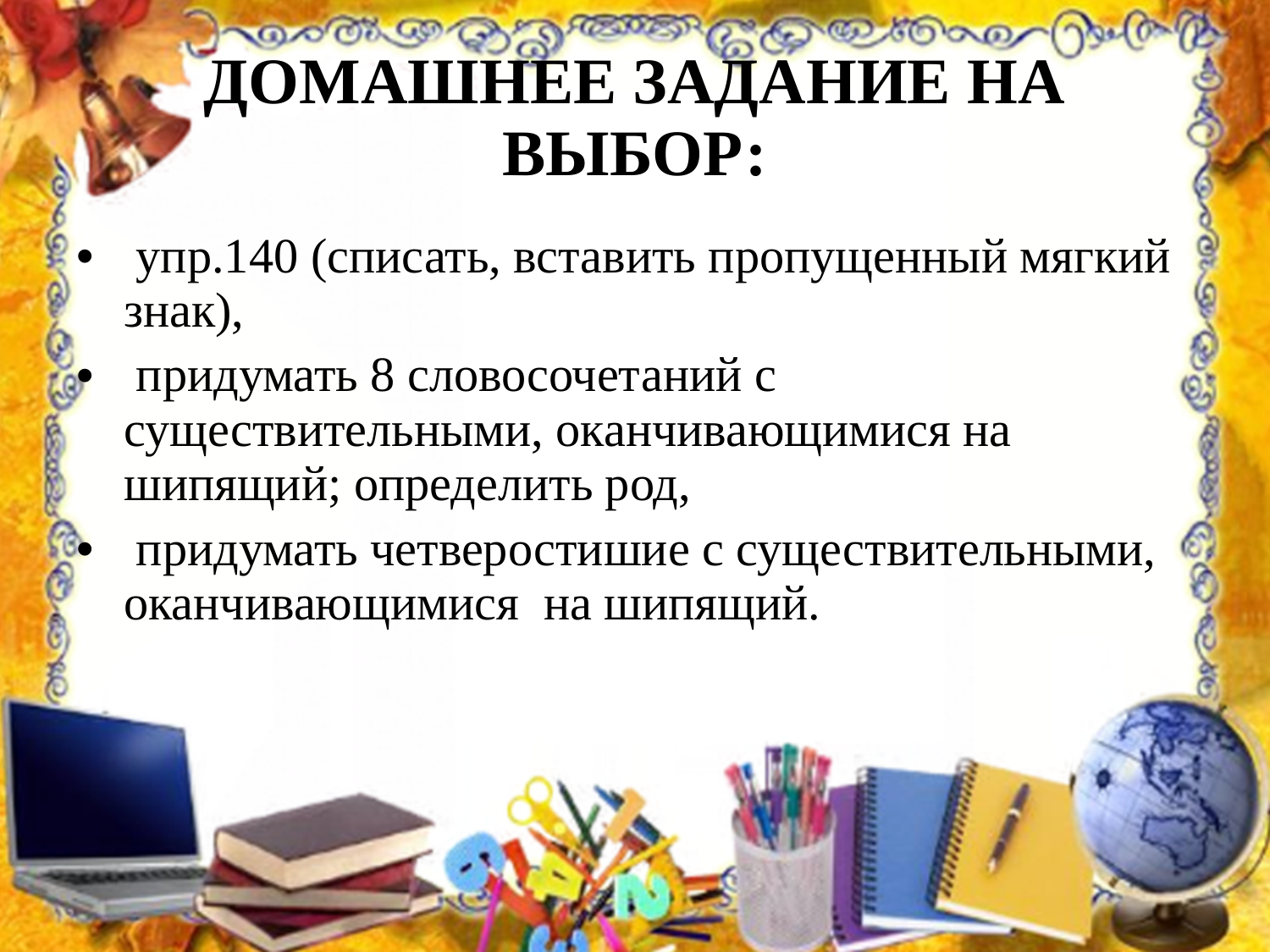

# ДОМАШНЕЕ ЗАДАНИЕ НА ВЫБОР:
 упр.140 (списать, вставить пропущенный мягкий знак),
 придумать 8 словосочетаний с существительными, оканчивающимися на шипящий; определить род,
 придумать четверостишие с существительными, оканчивающимися  на шипящий.